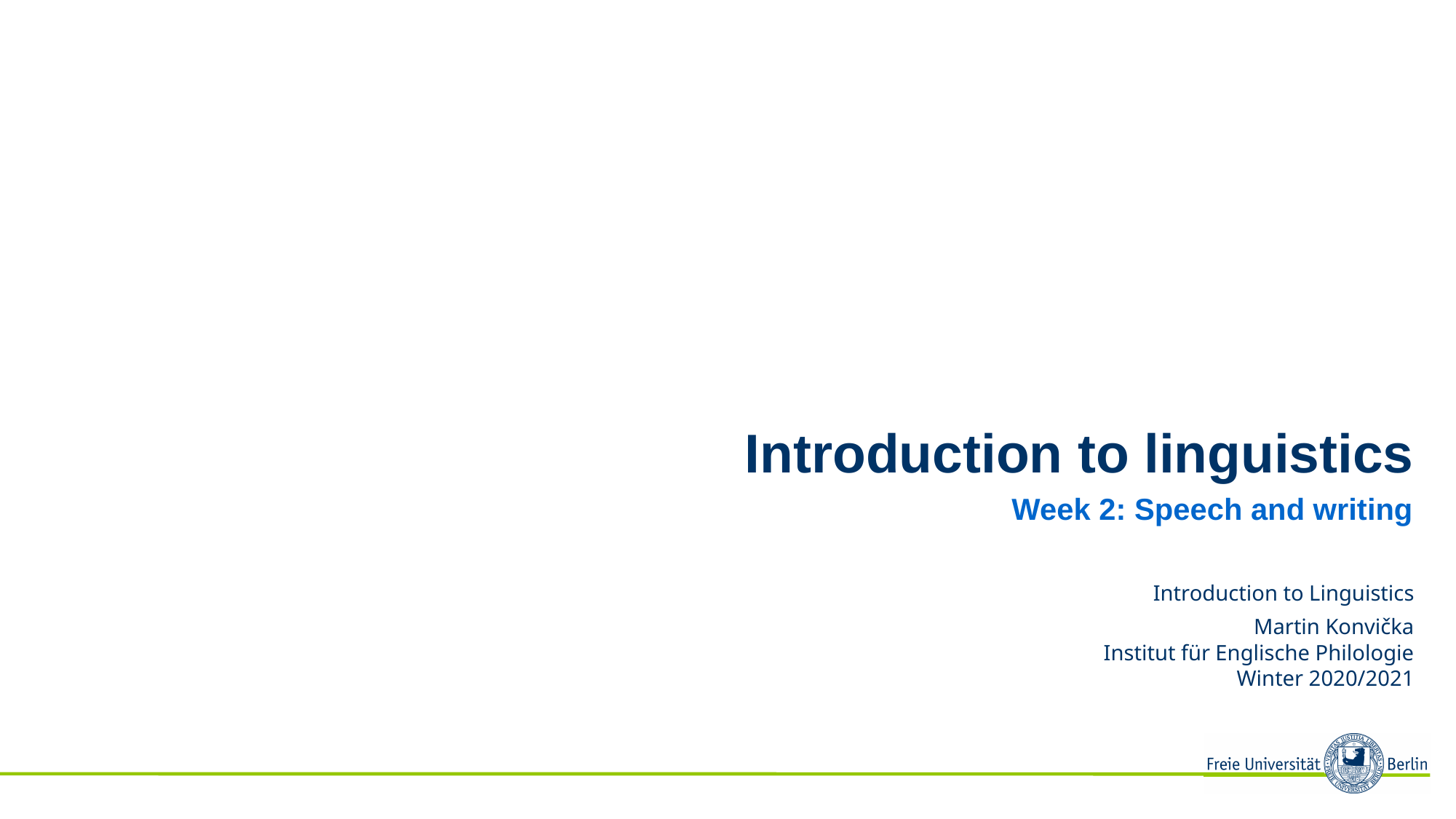

# Introduction to linguistics
Week 2: Speech and writing